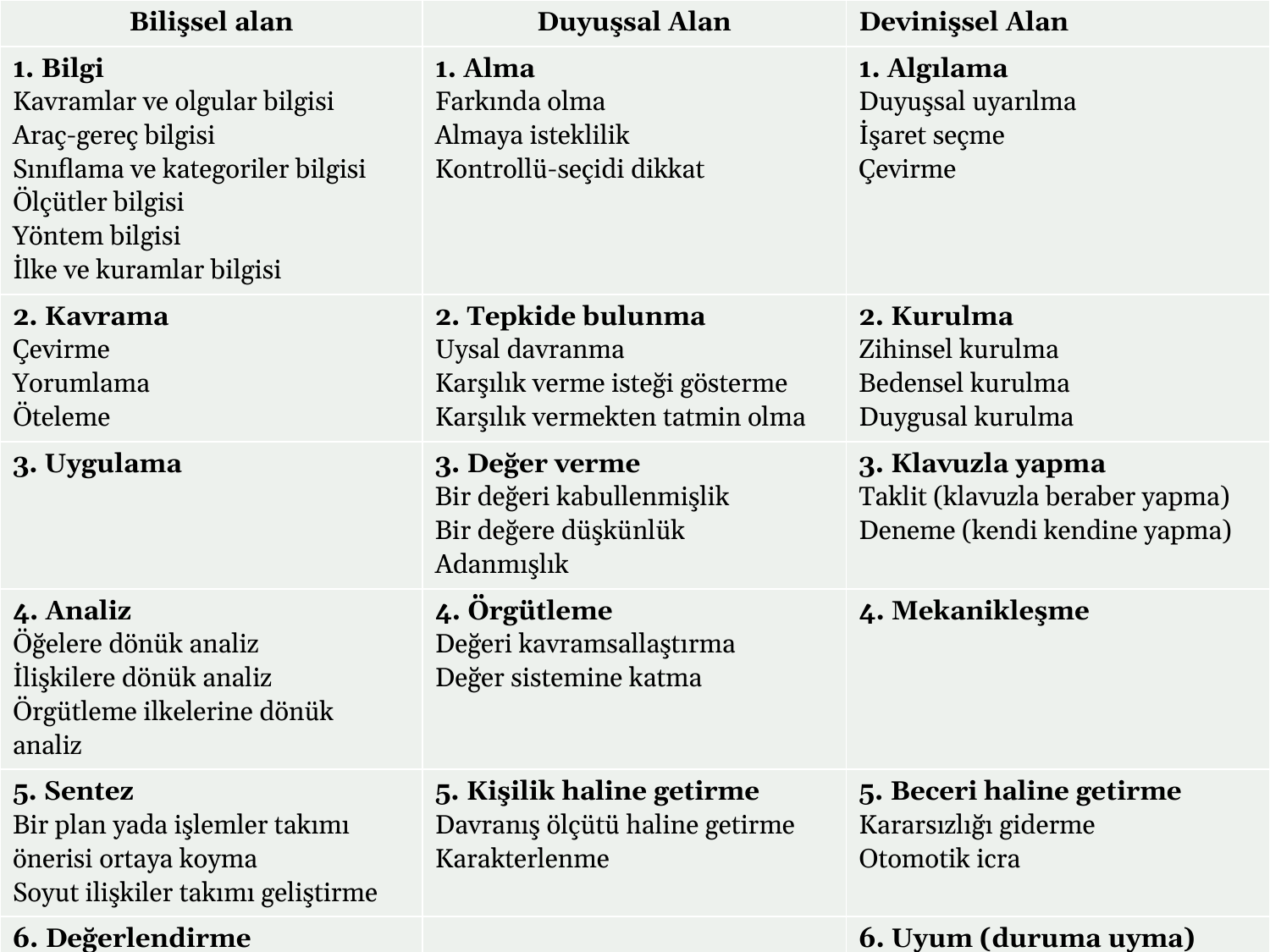

| Bilişsel alan | Duyuşsal Alan | Devinişsel Alan |
| --- | --- | --- |
| 1. Bilgi Kavramlar ve olgular bilgisi Araç-gereç bilgisi Sınıflama ve kategoriler bilgisi Ölçütler bilgisi Yöntem bilgisi İlke ve kuramlar bilgisi | 1. Alma Farkında olma Almaya isteklilik Kontrollü-seçidi dikkat | 1. Algılama Duyuşsal uyarılma İşaret seçme Çevirme |
| 2. Kavrama Çevirme Yorumlama Öteleme | 2. Tepkide bulunma Uysal davranma Karşılık verme isteği gösterme Karşılık vermekten tatmin olma | 2. Kurulma Zihinsel kurulma Bedensel kurulma Duygusal kurulma |
| 3. Uygulama | 3. Değer verme Bir değeri kabullenmişlik Bir değere düşkünlük Adanmışlık | 3. Klavuzla yapma Taklit (klavuzla beraber yapma) Deneme (kendi kendine yapma) |
| 4. Analiz Öğelere dönük analiz İlişkilere dönük analiz Örgütleme ilkelerine dönük analiz | 4. Örgütleme Değeri kavramsallaştırma Değer sistemine katma | 4. Mekanikleşme |
| 5. Sentez Bir plan yada işlemler takımı önerisi ortaya koyma Soyut ilişkiler takımı geliştirme | 5. Kişilik haline getirme Davranış ölçütü haline getirme Karakterlenme | 5. Beceri haline getirme Kararsızlığı giderme Otomotik icra |
| 6. Değerlendirme İç ölçütlere göre değerlendirme Dış ölçütler göre değerlendirme |  | 6. Uyum (duruma uyma) 7. Yaratma |